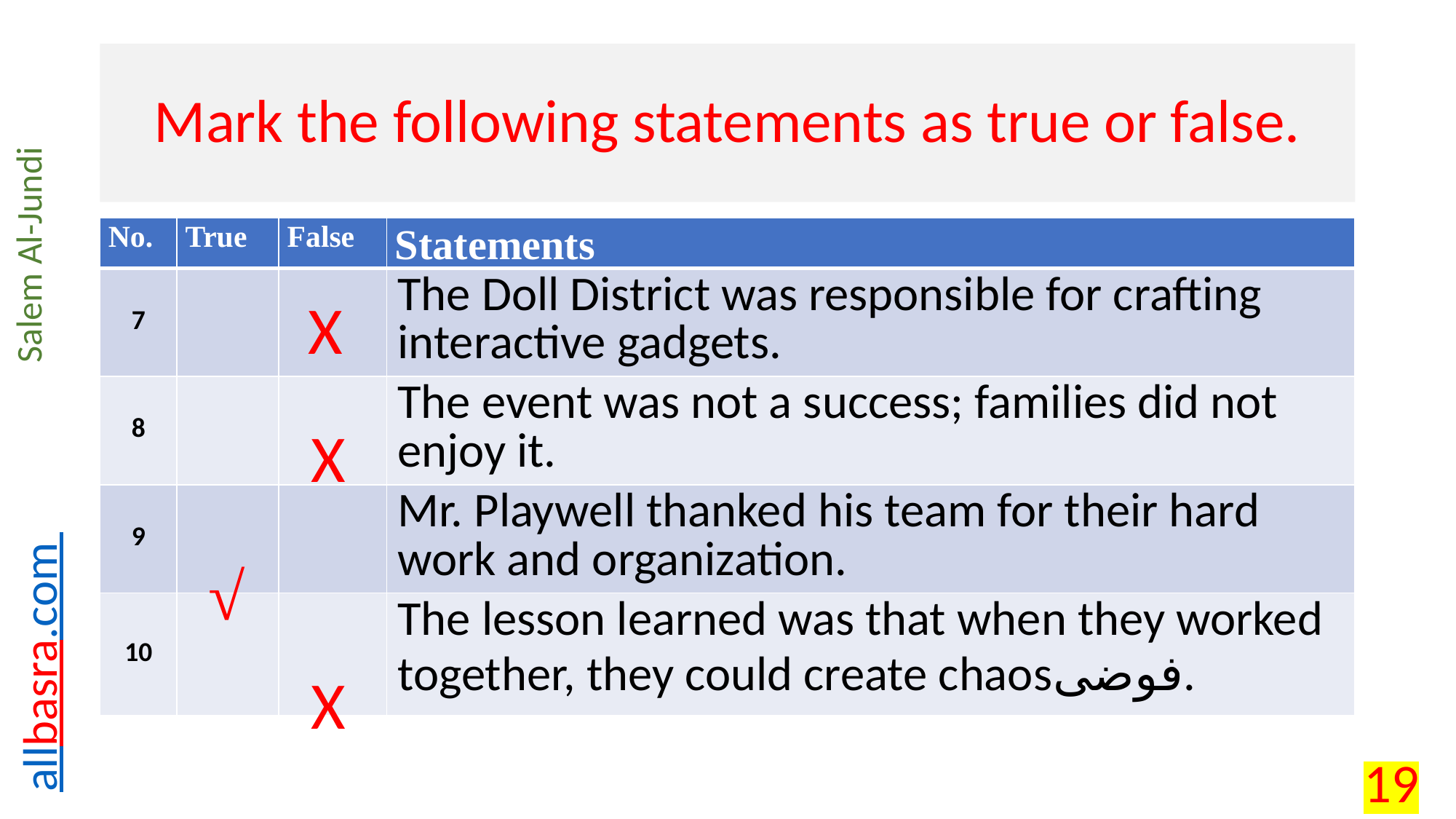

# Mark the following statements as true or false.
| No. | True | False | Statements |
| --- | --- | --- | --- |
| 7 |  |  | The Doll District was responsible for crafting interactive gadgets. |
| 8 |  |  | The event was not a success; families did not enjoy it. |
| 9 |  |  | Mr. Playwell thanked his team for their hard work and organization. |
| 10 |  |  | The lesson learned was that when they worked together, they could create chaosفوضى. |
X
X
√
X
19